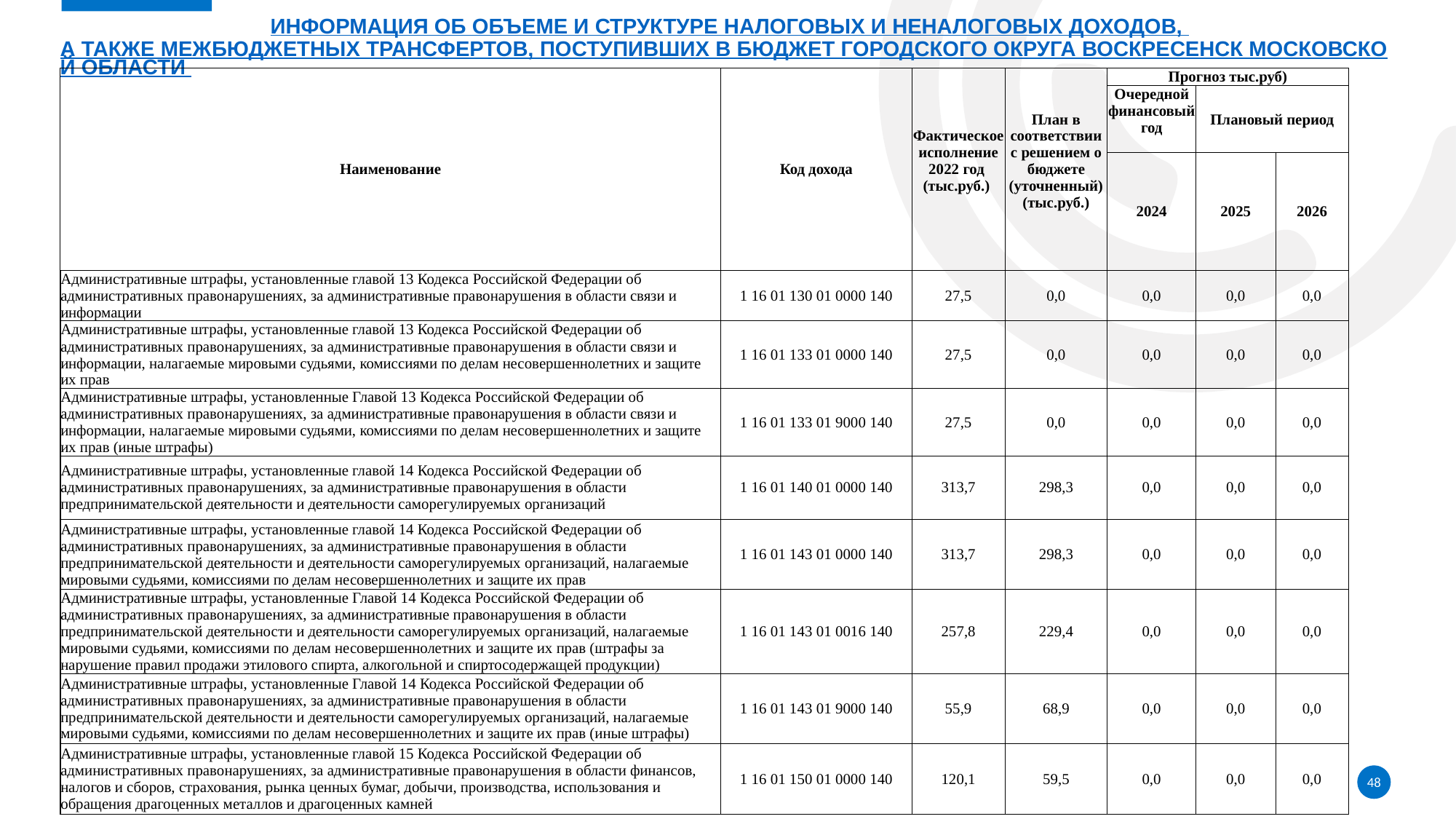

# Информация об объеме и структуре налоговых и неналоговых доходов, а также межбюджетных трансфертов, поступивших в бюджет городского округа Воскресенск Московской области
| Наименование | Код дохода | Фактическое исполнение 2022 год (тыс.руб.) | План в соответствии с решением о бюджете (уточненный) (тыс.руб.) | Прогноз тыс.руб) |  |  |
| --- | --- | --- | --- | --- | --- | --- |
|  |  |  |  | Очередной финансовый год | Плановый период |  |
|  |  |  |  | 2024 | 2025 | 2026 |
| Административные штрафы, установленные главой 13 Кодекса Российской Федерации об административных правонарушениях, за административные правонарушения в области связи и информации | 1 16 01 130 01 0000 140 | 27,5 | 0,0 | 0,0 | 0,0 | 0,0 |
| Административные штрафы, установленные главой 13 Кодекса Российской Федерации об административных правонарушениях, за административные правонарушения в области связи и информации, налагаемые мировыми судьями, комиссиями по делам несовершеннолетних и защите их прав | 1 16 01 133 01 0000 140 | 27,5 | 0,0 | 0,0 | 0,0 | 0,0 |
| Административные штрафы, установленные Главой 13 Кодекса Российской Федерации об административных правонарушениях, за административные правонарушения в области связи и информации, налагаемые мировыми судьями, комиссиями по делам несовершеннолетних и защите их прав (иные штрафы) | 1 16 01 133 01 9000 140 | 27,5 | 0,0 | 0,0 | 0,0 | 0,0 |
| Административные штрафы, установленные главой 14 Кодекса Российской Федерации об административных правонарушениях, за административные правонарушения в области предпринимательской деятельности и деятельности саморегулируемых организаций | 1 16 01 140 01 0000 140 | 313,7 | 298,3 | 0,0 | 0,0 | 0,0 |
| Административные штрафы, установленные главой 14 Кодекса Российской Федерации об административных правонарушениях, за административные правонарушения в области предпринимательской деятельности и деятельности саморегулируемых организаций, налагаемые мировыми судьями, комиссиями по делам несовершеннолетних и защите их прав | 1 16 01 143 01 0000 140 | 313,7 | 298,3 | 0,0 | 0,0 | 0,0 |
| Административные штрафы, установленные Главой 14 Кодекса Российской Федерации об административных правонарушениях, за административные правонарушения в области предпринимательской деятельности и деятельности саморегулируемых организаций, налагаемые мировыми судьями, комиссиями по делам несовершеннолетних и защите их прав (штрафы за нарушение правил продажи этилового спирта, алкогольной и спиртосодержащей продукции) | 1 16 01 143 01 0016 140 | 257,8 | 229,4 | 0,0 | 0,0 | 0,0 |
| Административные штрафы, установленные Главой 14 Кодекса Российской Федерации об административных правонарушениях, за административные правонарушения в области предпринимательской деятельности и деятельности саморегулируемых организаций, налагаемые мировыми судьями, комиссиями по делам несовершеннолетних и защите их прав (иные штрафы) | 1 16 01 143 01 9000 140 | 55,9 | 68,9 | 0,0 | 0,0 | 0,0 |
| Административные штрафы, установленные главой 15 Кодекса Российской Федерации об административных правонарушениях, за административные правонарушения в области финансов, налогов и сборов, страхования, рынка ценных бумаг, добычи, производства, использования и обращения драгоценных металлов и драгоценных камней | 1 16 01 150 01 0000 140 | 120,1 | 59,5 | 0,0 | 0,0 | 0,0 |

48